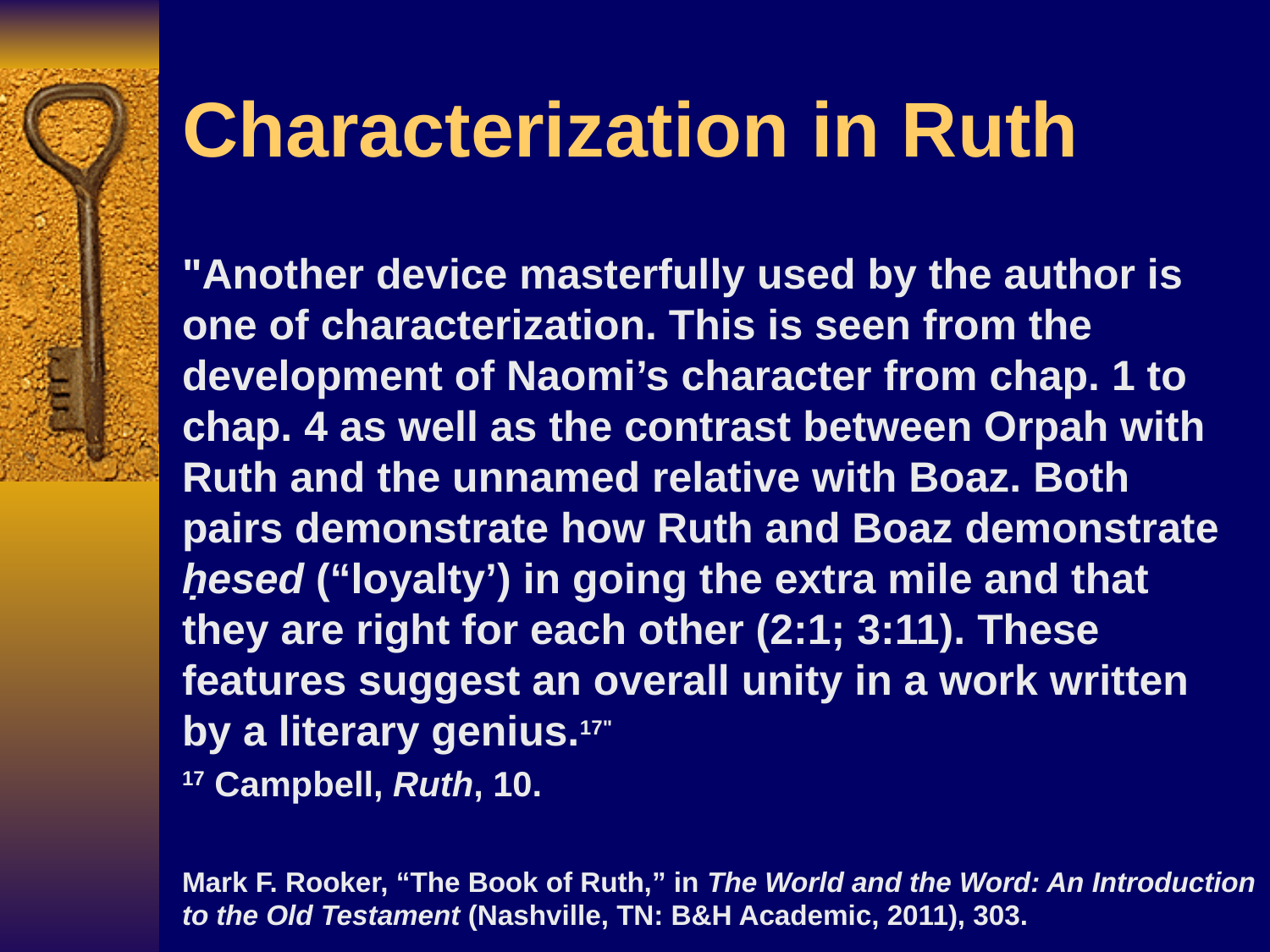

# Characterization in Ruth
"Another device masterfully used by the author is one of characterization. This is seen from the development of Naomi’s character from chap. 1 to chap. 4 as well as the contrast between Orpah with Ruth and the unnamed relative with Boaz. Both pairs demonstrate how Ruth and Boaz demonstrate ḥesed (“loyalty’) in going the extra mile and that they are right for each other (2:1; 3:11). These features suggest an overall unity in a work written by a literary genius.17"
17 Campbell, Ruth, 10.
Mark F. Rooker, “The Book of Ruth,” in The World and the Word: An Introduction to the Old Testament (Nashville, TN: B&H Academic, 2011), 303.